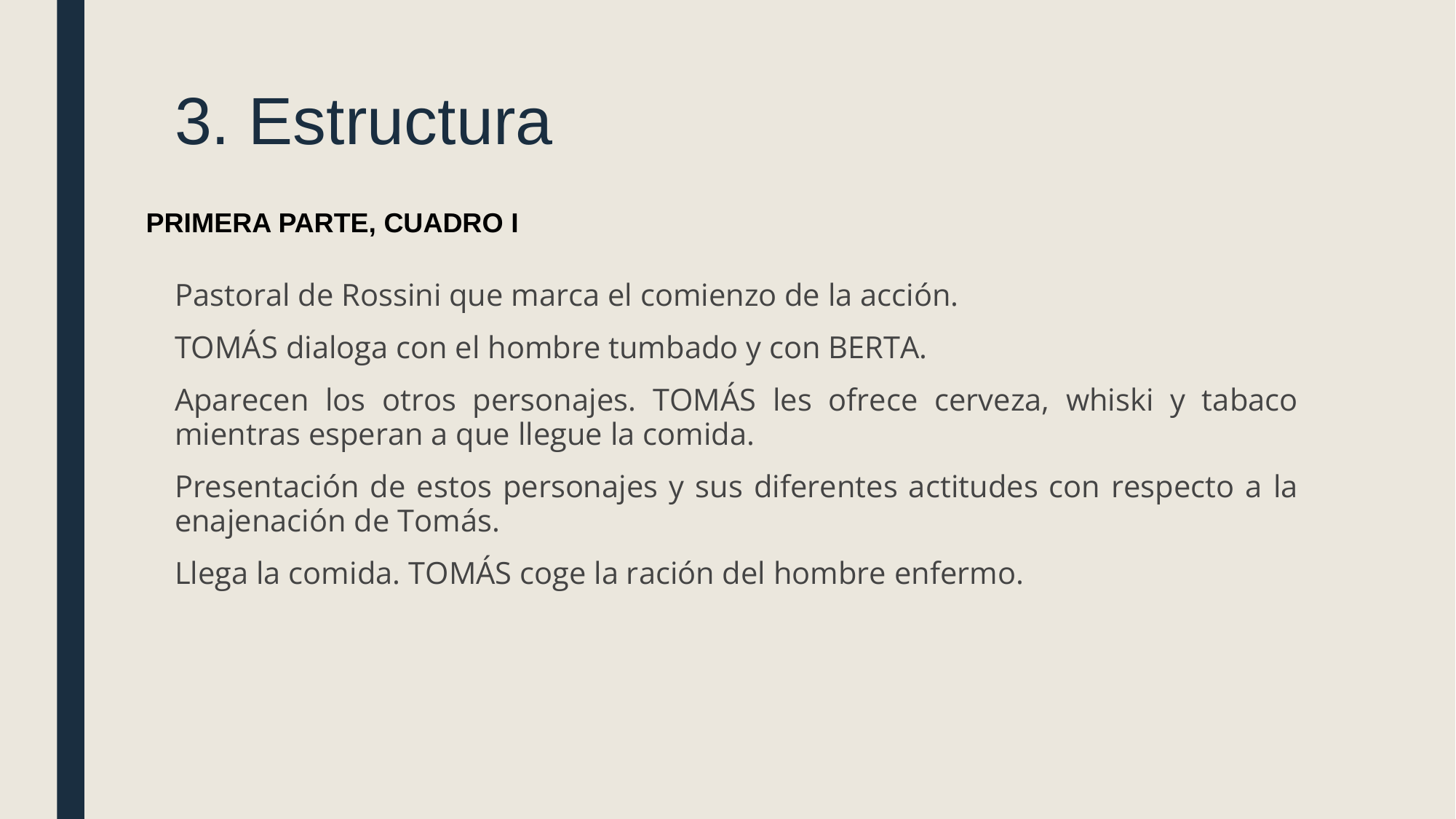

# 3. Estructura
PRIMERA PARTE, CUADRO I
Pastoral de Rossini que marca el comienzo de la acción.
TOMÁS dialoga con el hombre tumbado y con BERTA.
Aparecen los otros personajes. TOMÁS les ofrece cerveza, whiski y tabaco mientras esperan a que llegue la comida.
Presentación de estos personajes y sus diferentes actitudes con respecto a la enajenación de Tomás.
Llega la comida. TOMÁS coge la ración del hombre enfermo.